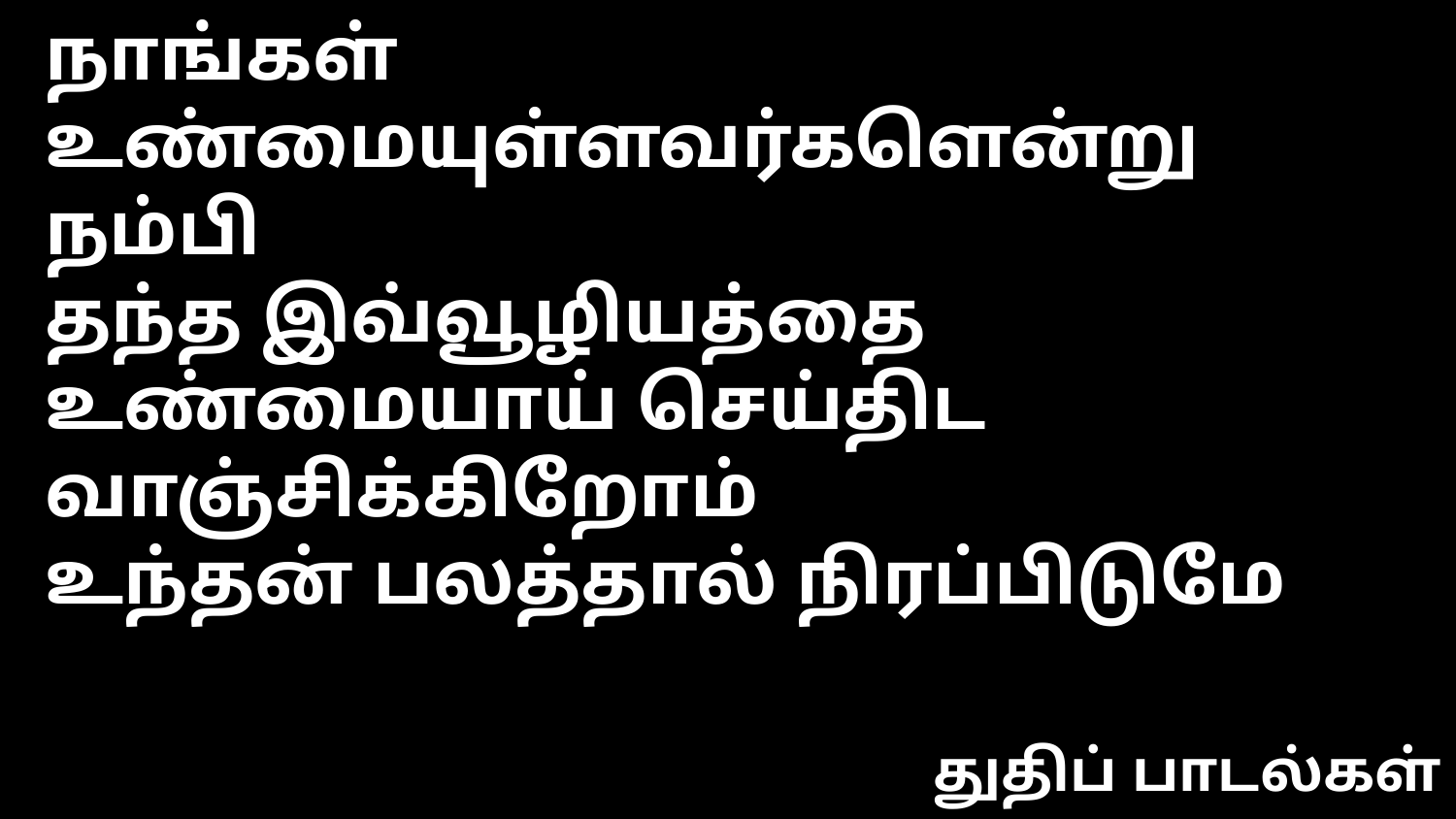

நாங்கள் உண்மையுள்ளவர்களென்று நம்பி
தந்த இவ்வூழியத்தை
உண்மையாய் செய்திட வாஞ்சிக்கிறோம்
உந்தன் பலத்தால் நிரப்பிடுமே

துதிப் பாடல்கள்